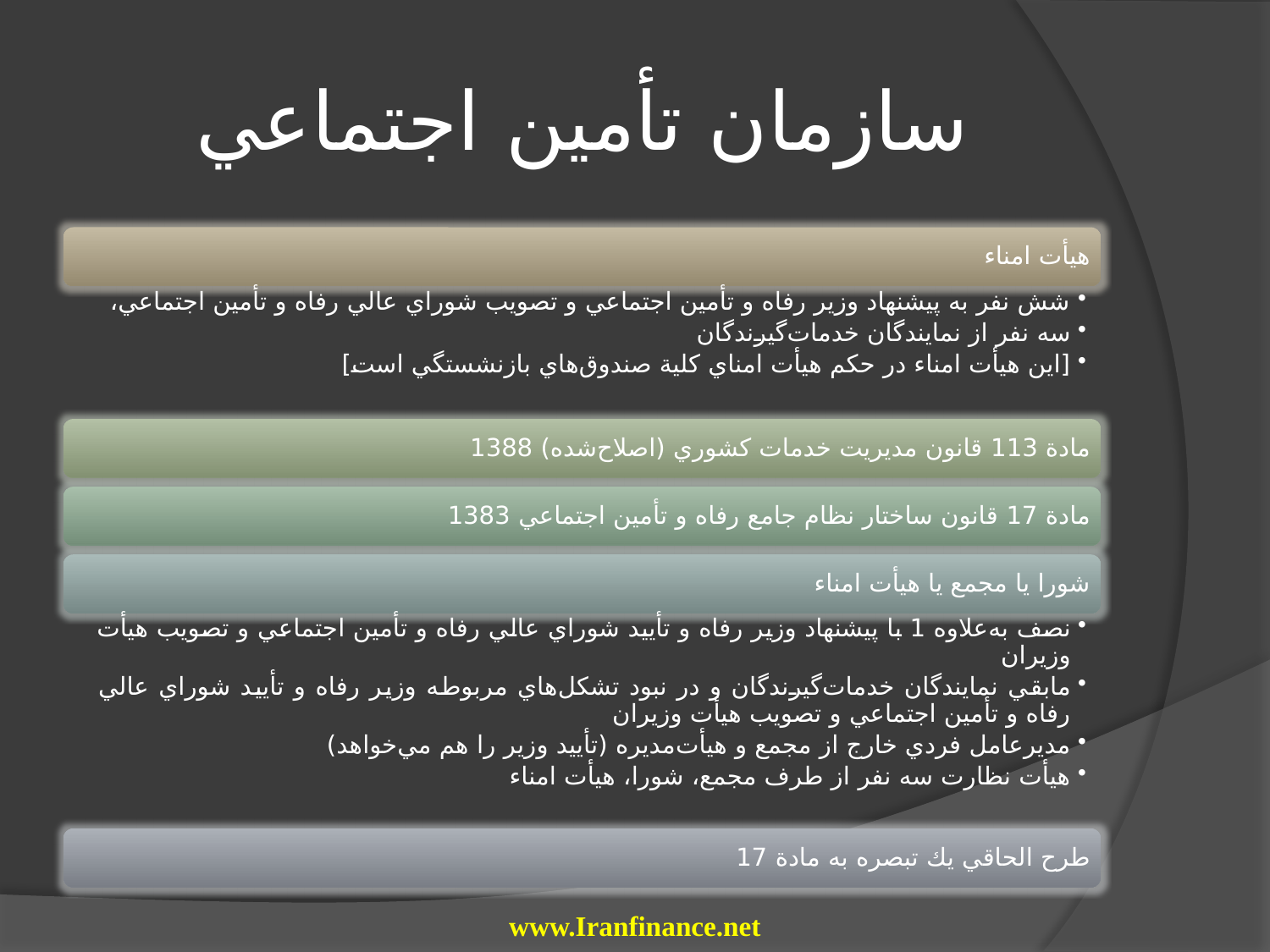

# سازمان تأمين اجتماعي
هيأت امناء
شش نفر به پيشنهاد وزير رفاه و تأمين اجتماعي و تصويب شوراي عالي رفاه و تأمين اجتماعي،
سه نفر از نمايندگان خدمات‌گيرندگان
[اين هيأت امناء در حكم هيأت امناي كلية صندوق‌هاي بازنشستگي است]
مادة 113 قانون مديريت خدمات كشوري (اصلاح‌شده) 1388
مادة 17 قانون ساختار نظام جامع رفاه و تأمين اجتماعي 1383
شورا يا مجمع يا هيأت امناء
نصف به‌علاوه 1 با پيشنهاد وزير رفاه و تأييد شوراي عالي رفاه و تأمين اجتماعي و تصويب هيأت وزيران
مابقي نمايندگان خدمات‌گيرندگان و در نبود تشكل‌هاي مربوطه وزير رفاه و تأييد شوراي عالي رفاه و تأمين اجتماعي و تصويب هيأت وزيران
مديرعامل فردي خارج از مجمع و هيأت‌مديره (تأييد وزير را هم مي‌خواهد)
هيأت نظارت سه نفر از طرف مجمع، شورا، هيأت امناء
طرح الحاقي يك تبصره به مادة 17
www.Iranfinance.net